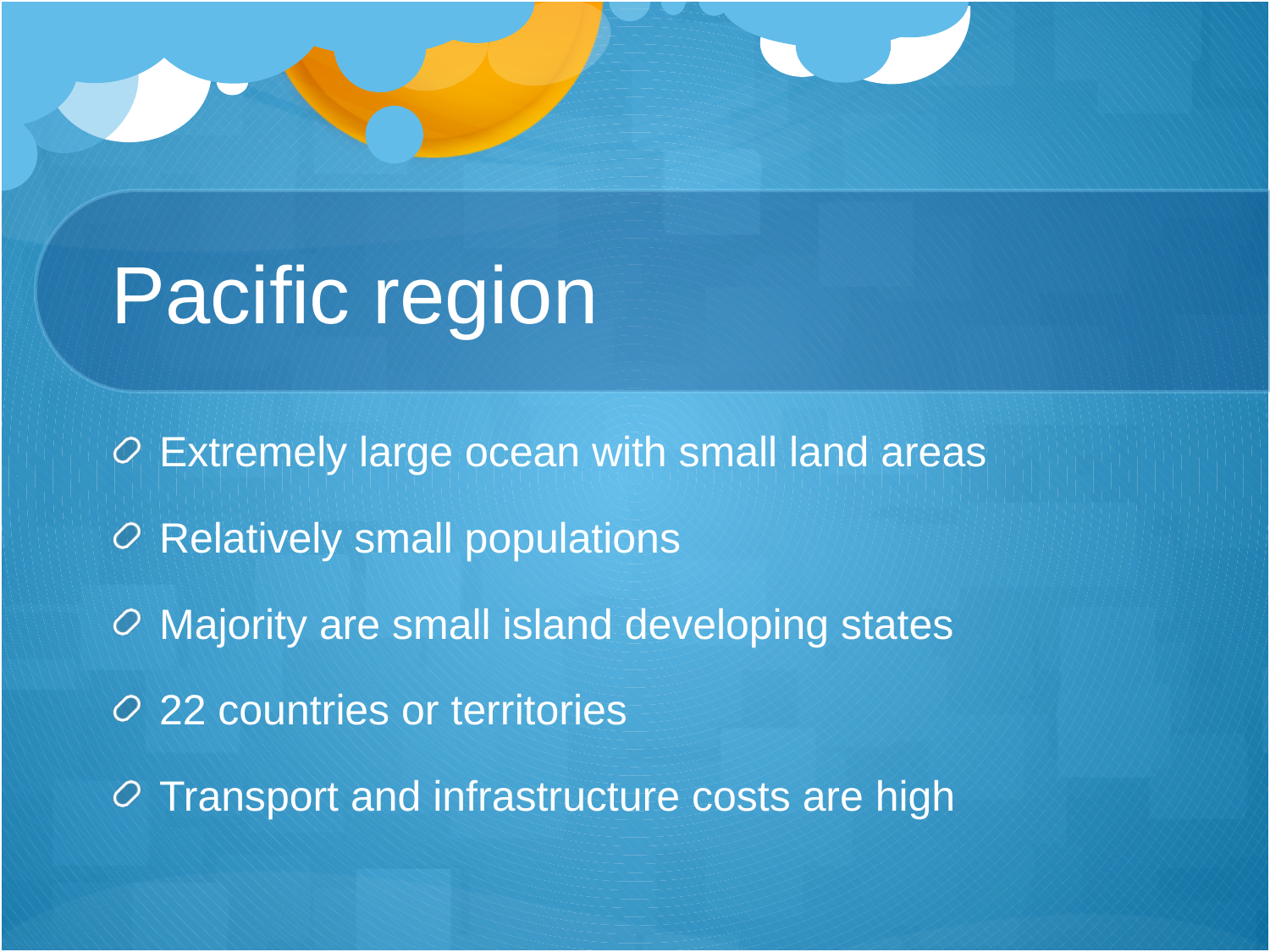

# Pacific region
Extremely large ocean with small land areas
Relatively small populations
Majority are small island developing states
22 countries or territories
Transport and infrastructure costs are high